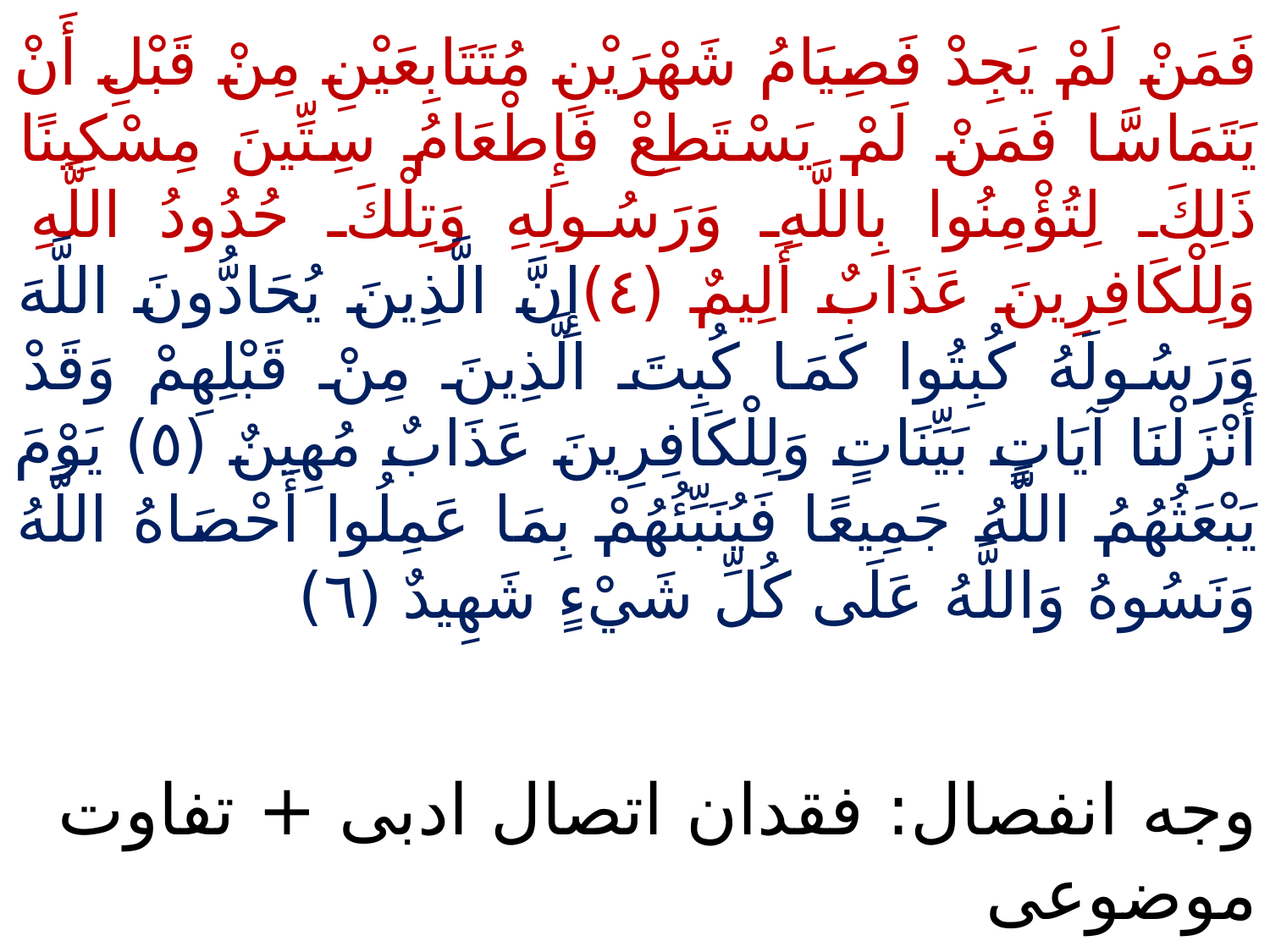

فَمَنْ لَمْ يَجِدْ فَصِيَامُ شَهْرَيْنِ مُتَتَابِعَيْنِ مِنْ قَبْلِ أَنْ يَتَمَاسَّا فَمَنْ لَمْ يَسْتَطِعْ فَإِطْعَامُ سِتِّينَ مِسْكِينًا ذَلِكَ لِتُؤْمِنُوا بِاللَّهِ وَرَسُولِهِ وَتِلْكَ حُدُودُ اللَّهِ وَلِلْكَافِرِينَ عَذَابٌ أَلِيمٌ (٤)إِنَّ الَّذِينَ يُحَادُّونَ اللَّهَ وَرَسُولَهُ كُبِتُوا كَمَا كُبِتَ الَّذِينَ مِنْ قَبْلِهِمْ وَقَدْ أَنْزَلْنَا آيَاتٍ بَيِّنَاتٍ وَلِلْكَافِرِينَ عَذَابٌ مُهِينٌ (٥) يَوْمَ يَبْعَثُهُمُ اللَّهُ جَمِيعًا فَيُنَبِّئُهُمْ بِمَا عَمِلُوا أَحْصَاهُ اللَّهُ وَنَسُوهُ وَاللَّهُ عَلَى كُلِّ شَيْءٍ شَهِيدٌ (٦)
وجه انفصال: فقدان اتصال ادبی + تفاوت موضوعی